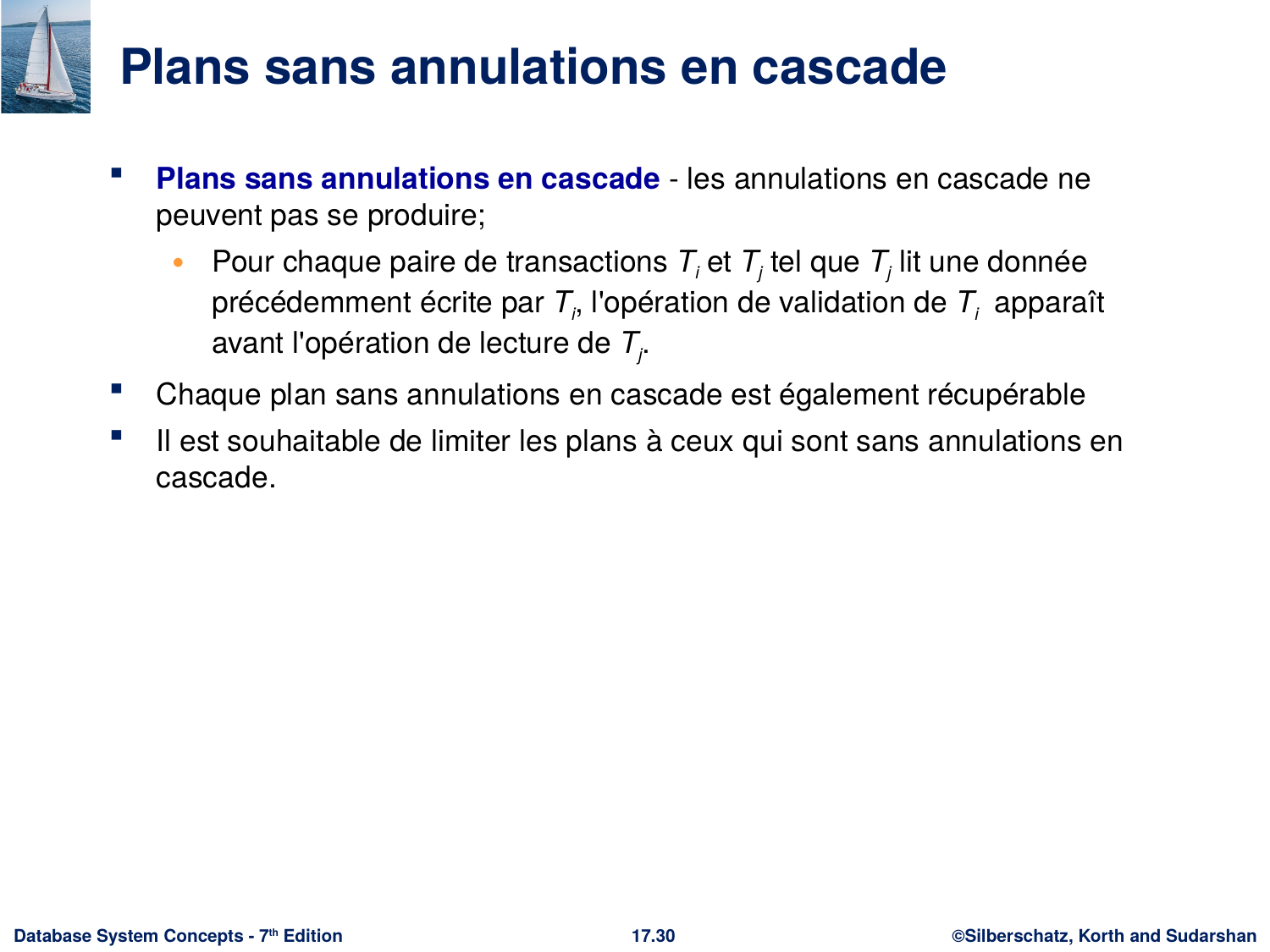

# Plans sans annulations en cascade
Plans sans annulations en cascade - les annulations en cascade ne peuvent pas se produire;
Pour chaque paire de transactions Ti et Tj tel que Tj lit une donnée précédemment écrite par Ti, l'opération de validation de Ti  apparaît avant l'opération de lecture de Tj.
Chaque plan sans annulations en cascade est également récupérable
Il est souhaitable de limiter les plans à ceux qui sont sans annulations en cascade.